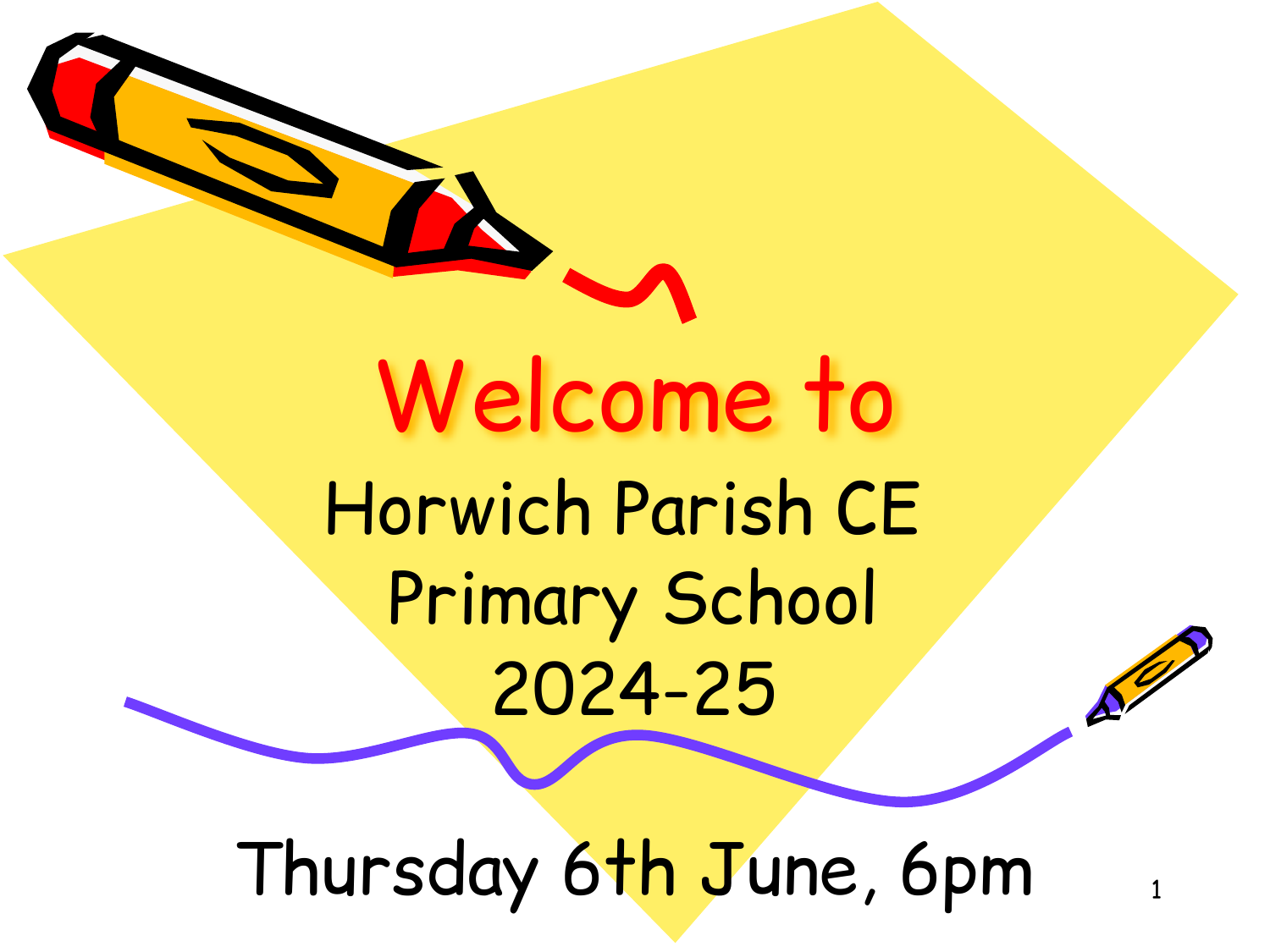

# Welcome to
Horwich Parish CE
Primary School
2024-25

Thursday 6th June, 6pm
1